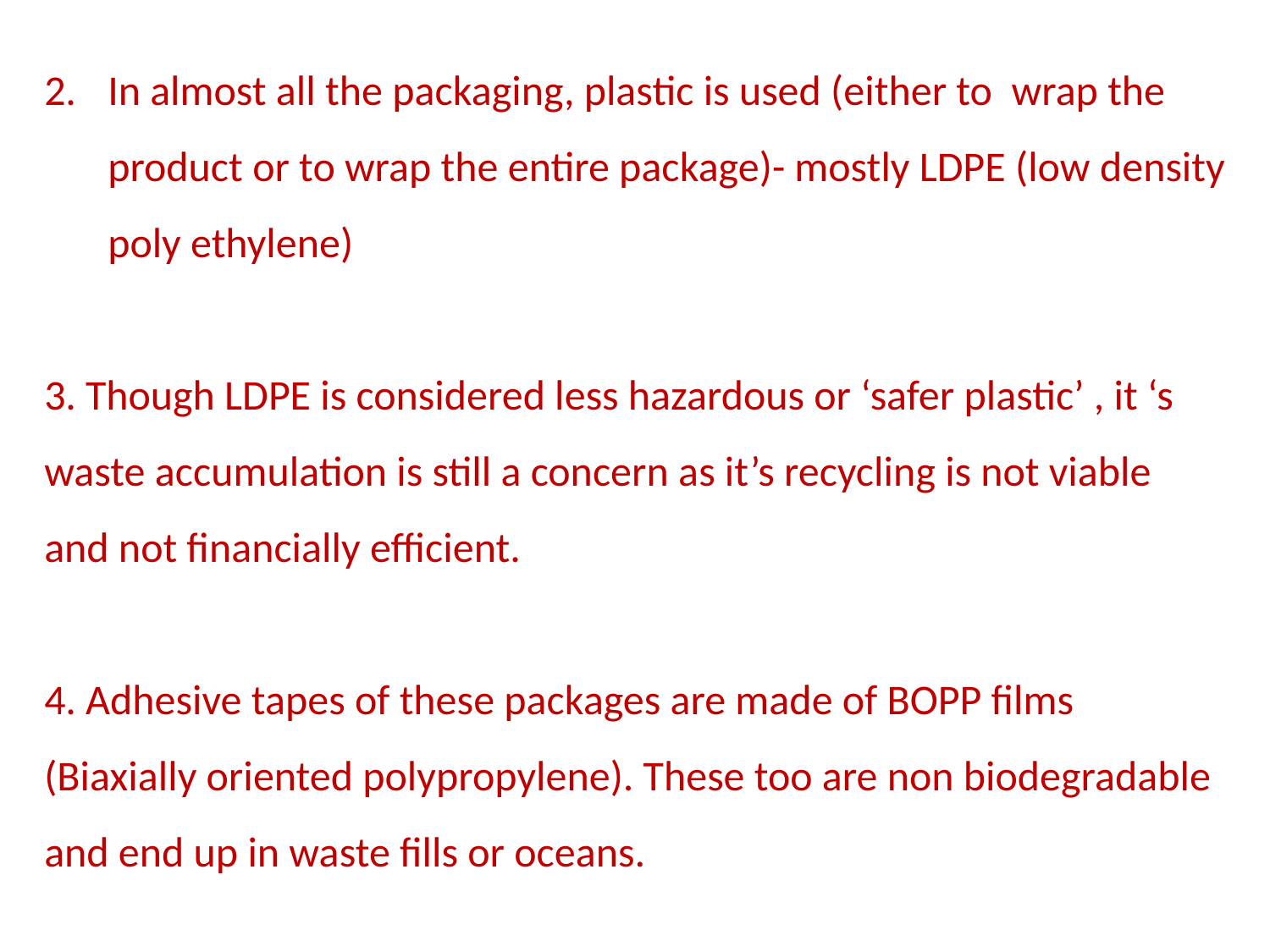

In almost all the packaging, plastic is used (either to  wrap the product or to wrap the entire package)- mostly LDPE (low density poly ethylene)

3. Though LDPE is considered less hazardous or ‘safer plastic’ , it ‘s waste accumulation is still a concern as it’s recycling is not viable and not financially efficient.

4. Adhesive tapes of these packages are made of BOPP films (Biaxially oriented polypropylene). These too are non biodegradable and end up in waste fills or oceans.